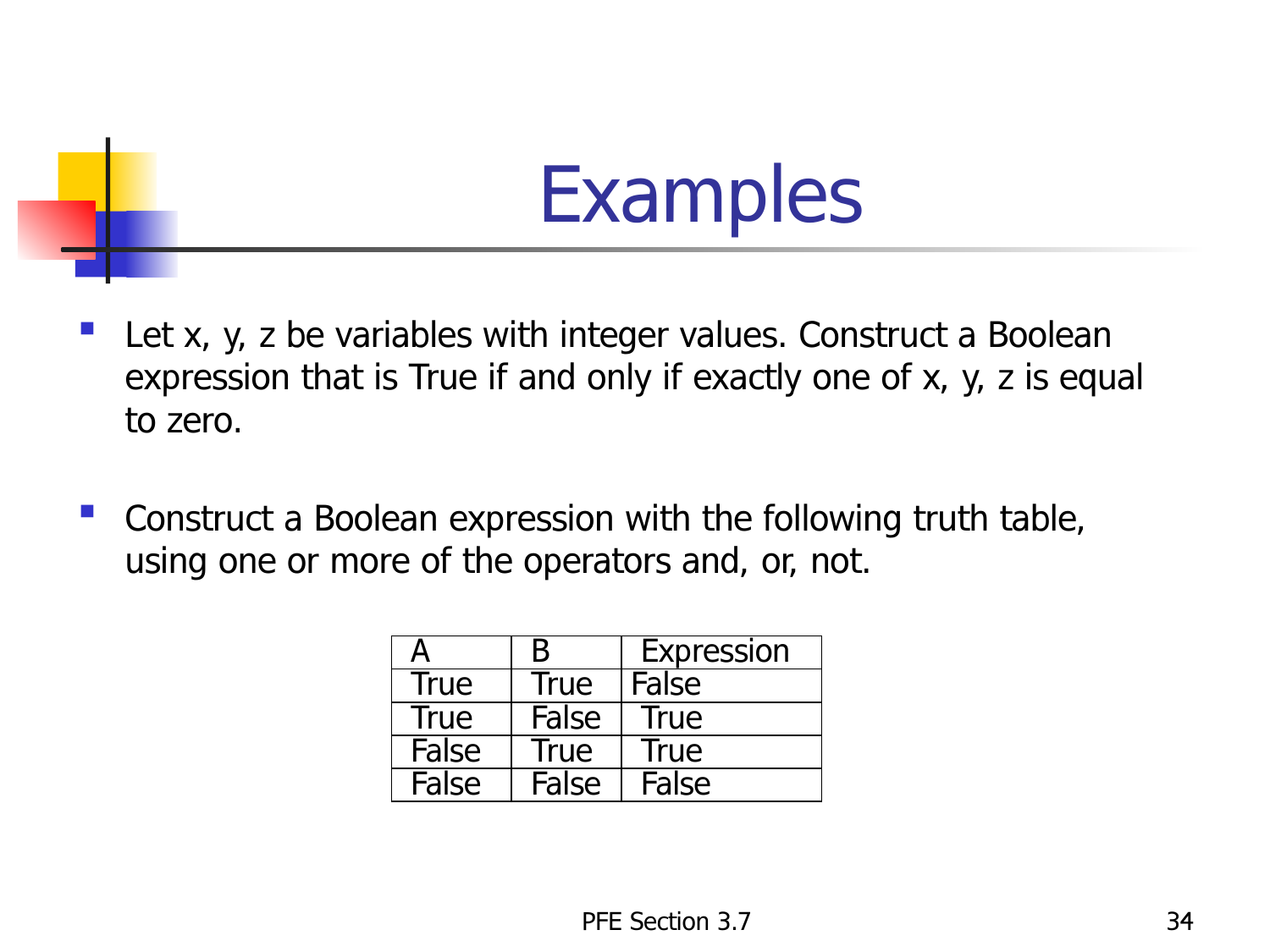

# Examples
Let x, y, z be variables with integer values. Construct a Boolean expression that is True if and only if exactly one of x, y, z is equal to zero.

Construct a Boolean expression with the following truth table, using one or more of the operators and, or, not.
| A | B | Expression |
| --- | --- | --- |
| True | True | False |
| True | False | True |
| False | True | True |
| False | False | False |
PFE Section 3.7
34